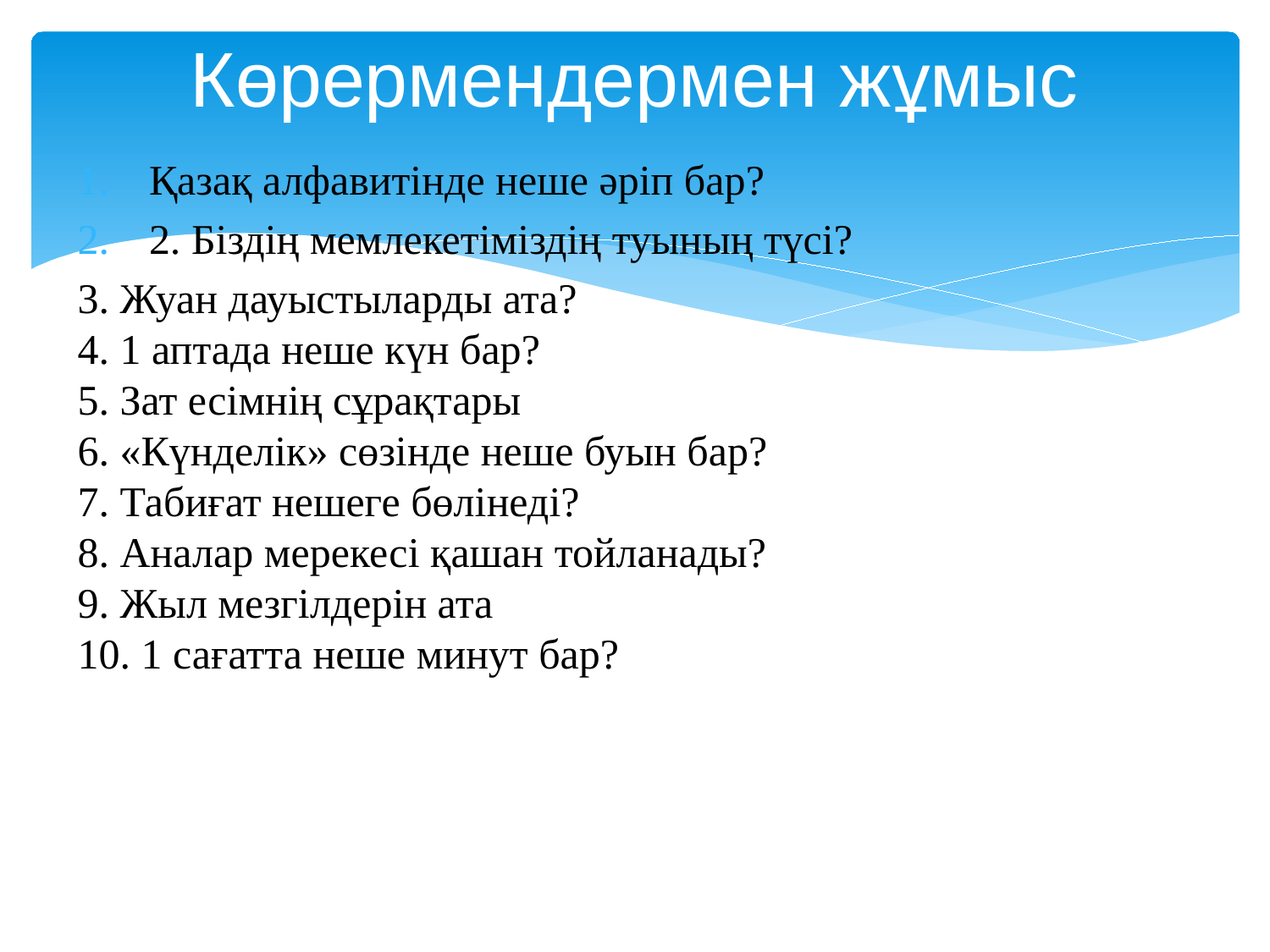

# Көрермендермен жұмыс
Қазақ алфавитінде неше әріп бар?
2. Біздің мемлекетіміздің туының түсі?
3. Жуан дауыстыларды ата?
4. 1 аптада неше күн бар? 
5. Зат есімнің сұрақтары 
6. «Күнделік» сөзінде неше буын бар? 
7. Табиғат нешеге бөлінеді? 
8. Аналар мерекесі қашан тойланады? 
9. Жыл мезгілдерін ата 
10. 1 сағатта неше минут бар?